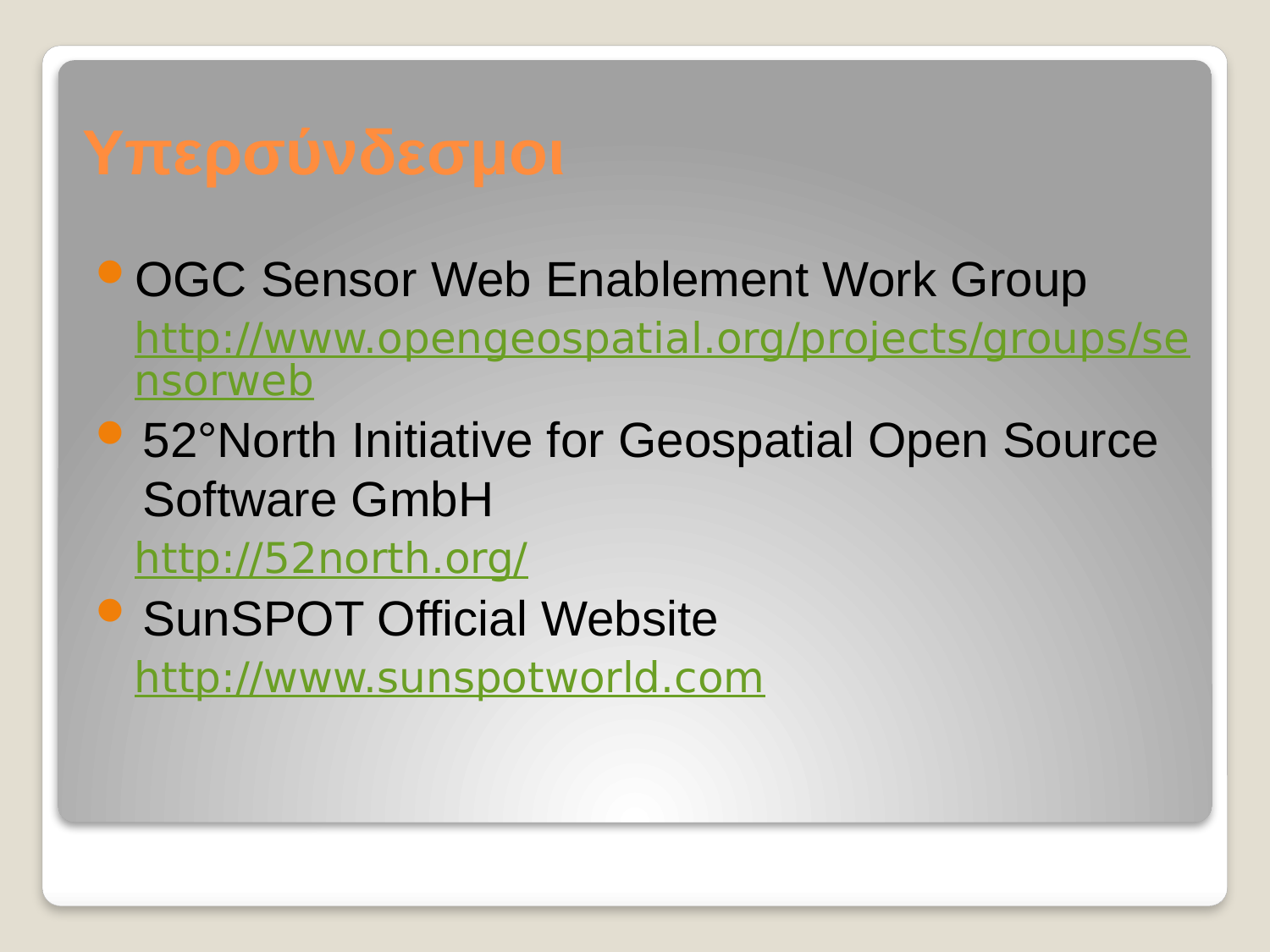

# Υπερσύνδεσμοι
OGC Sensor Web Enablement Work Group
http://www.opengeospatial.org/projects/groups/sensorweb
52°North Initiative for Geospatial Open Source Software GmbH
http://52north.org/
SunSPOT Official Website
http://www.sunspotworld.com